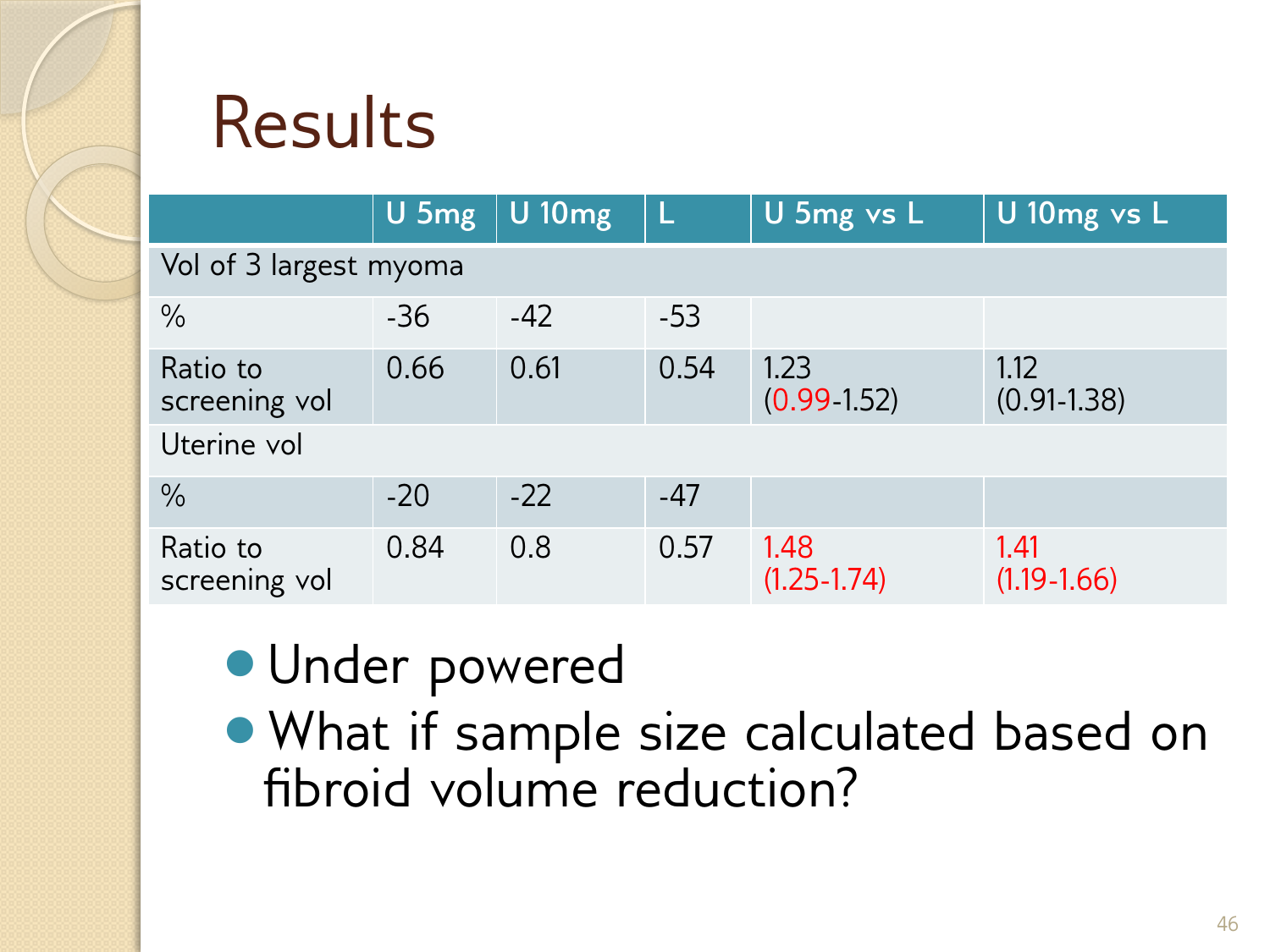

# Results
|  | U 5mg | U 10mg | L | U 5mg vs L | U 10mg vs L |
| --- | --- | --- | --- | --- | --- |
| Vol of 3 largest myoma |  |  |  |  |  |
| % | -36 | -42 | -53 |  |  |
| Ratio to screening vol | 0.66 | 0.61 | 0.54 | 1.23 (0.99-1.52) | 1.12 (0.91-1.38) |
| Uterine vol |  |  |  |  |  |
| % | -20 | -22 | -47 |  |  |
| Ratio to screening vol | 0.84 | 0.8 | 0.57 | 1.48 (1.25-1.74) | 1.41 (1.19-1.66) |

Lack of power
Under powered
What if sample size calculated based on fibroid volume reduction?
46